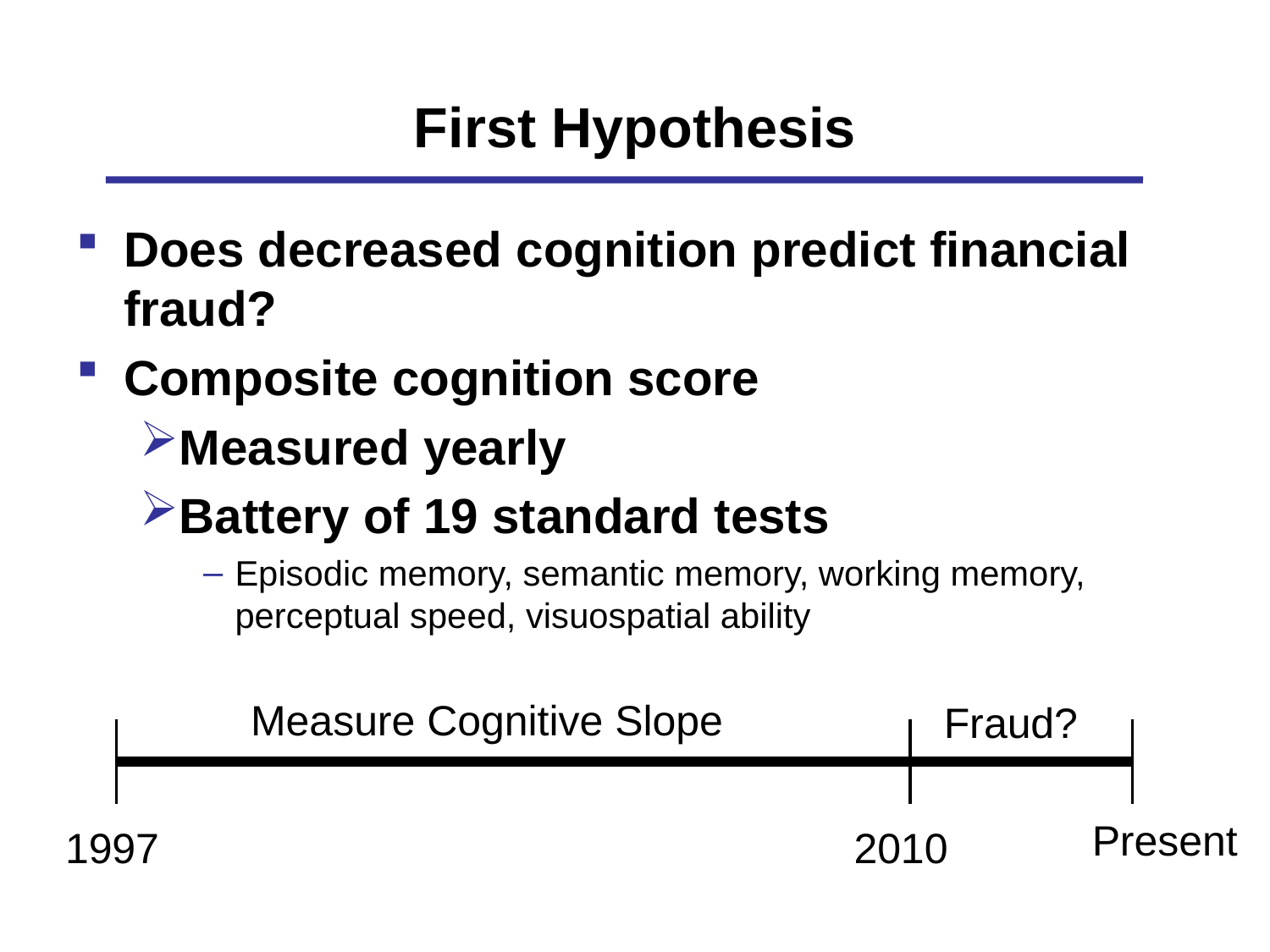

# First Hypothesis
Does decreased cognition predict financial fraud?
Composite cognition score
Measured yearly
Battery of 19 standard tests
Episodic memory, semantic memory, working memory, perceptual speed, visuospatial ability

Measure Cognitive Slope
Fraud?
Present
2010
1997
8